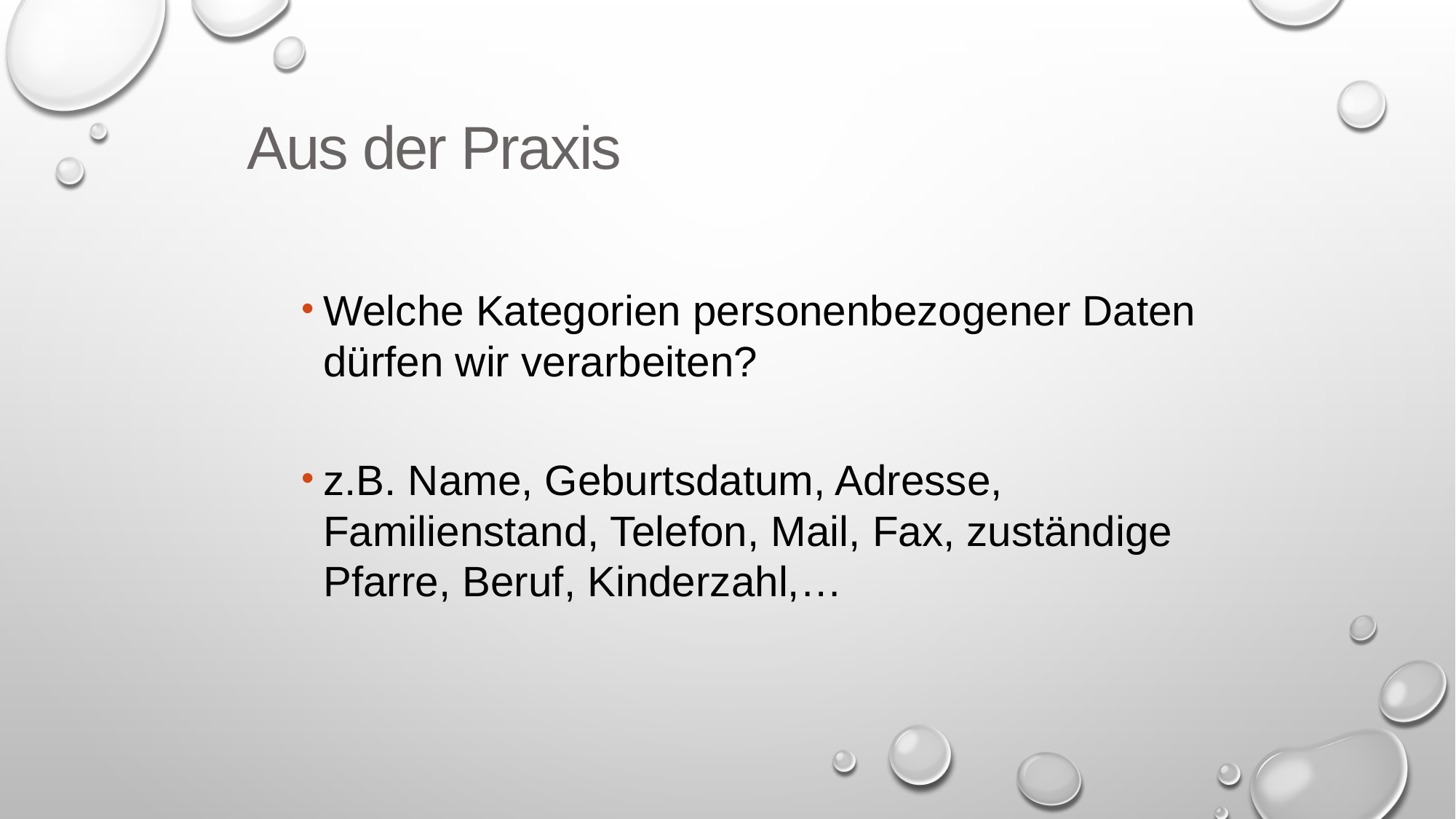

Aus der Praxis
Welche Kategorien personenbezogener Daten dürfen wir verarbeiten?

z.B. Name, Geburtsdatum, Adresse, Familienstand, Telefon, Mail, Fax, zuständige Pfarre, Beruf, Kinderzahl,…